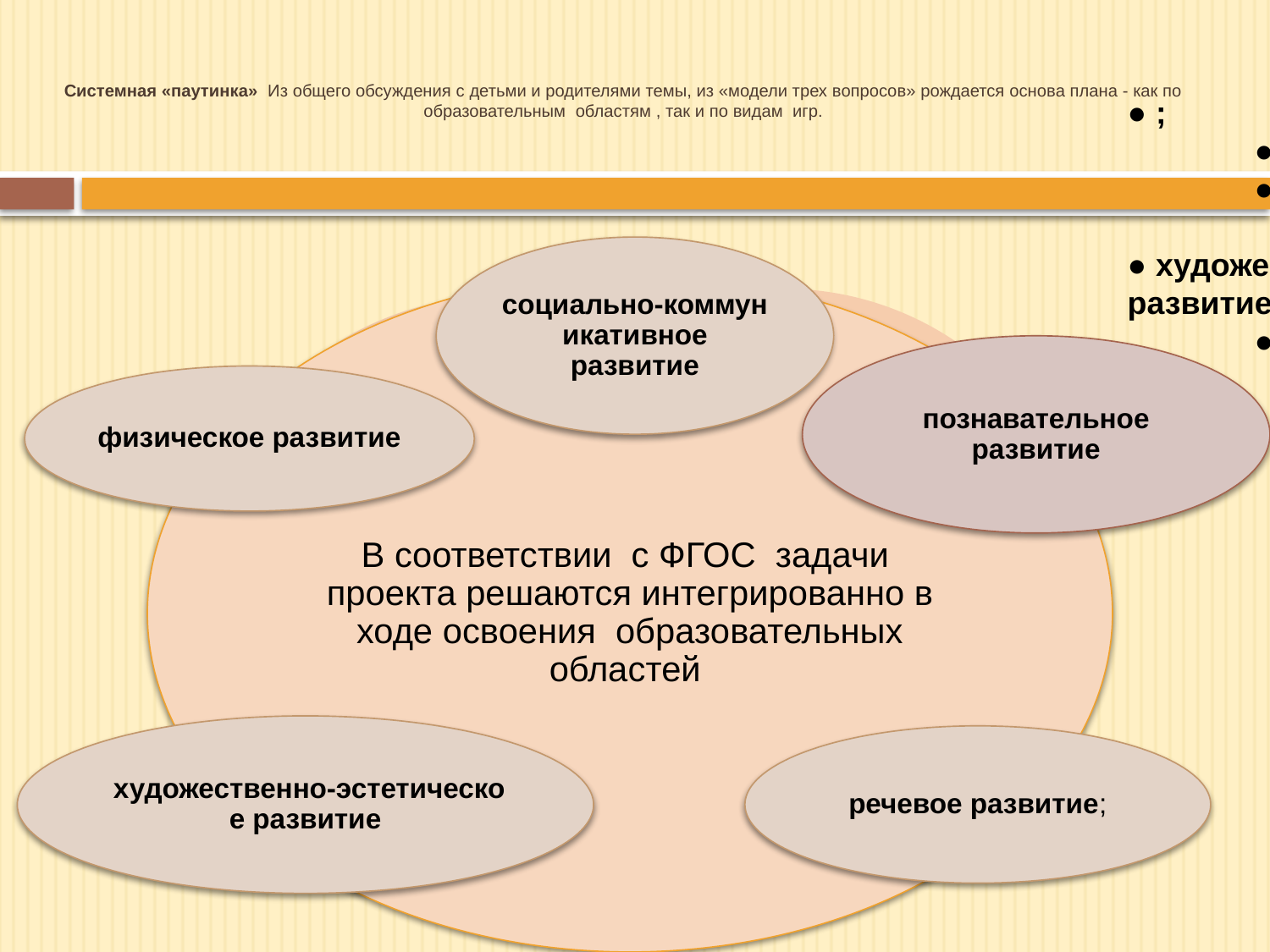

# Системная «паутинка»  Из общего обсуждения с детьми и родителями темы, из «модели трех вопросов» рождается основа плана - как по  образовательным  областям , так и по видам  игр.
● ;
	● познавательное развитие;
	● речевое развитие;
	● художественно‑эстетическое развитие;
	● физическое развитие
В соответствии  с ФГОС  задачи  проекта решаются интегрированно в ходе освоения  образовательных областей
социально‑коммуникативное развитие
познавательное развитие
речевое развитие;
 художественно‑эстетическое развитие
физическое развитие